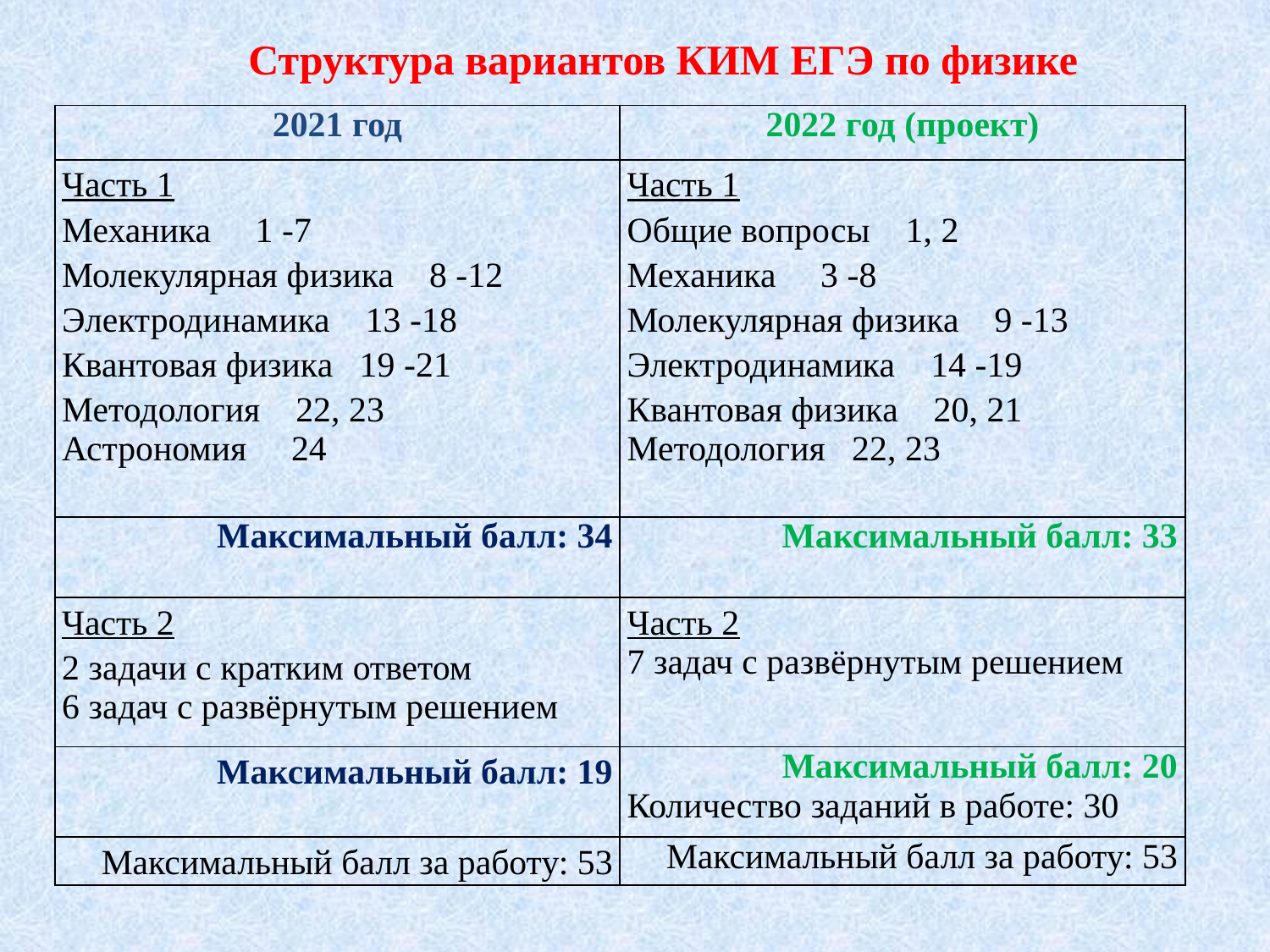

Структура вариантов КИМ ЕГЭ по физике

| 2021 год | 2022 год (проект) |
| --- | --- |
| Часть 1 Механика 1 -7 Молекулярная физика 8 -12 Электродинамика 13 -18 Квантовая физика 19 -21 Методология 22, 23 Астрономия 24 | Часть 1 Общие вопросы 1, 2 Механика 3 -8 Молекулярная физика 9 -13 Электродинамика 14 -19 Квантовая физика 20, 21 Методология 22, 23 |
| Максимальный балл: 34 | Максимальный балл: 33 |
| Часть 2 2 задачи с кратким ответом 6 задач с развёрнутым решением | Часть 2 7 задач с развёрнутым решением |
| Максимальный балл: 19 | Максимальный балл: 20 Количество заданий в работе: 30 |
| Максимальный балл за работу: 53 | Максимальный балл за работу: 53 |